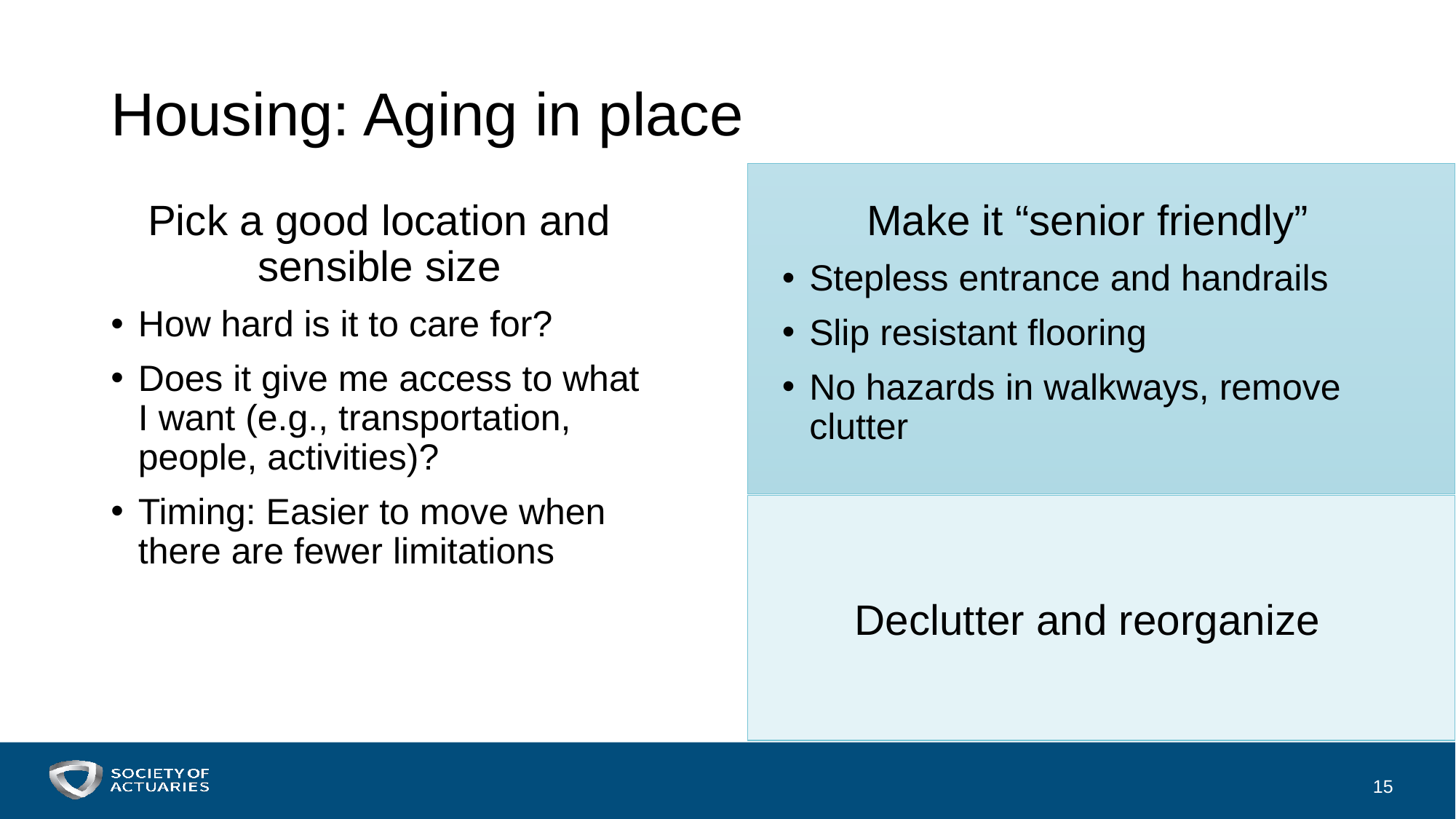

# Housing: Aging in place

Pick a good location and sensible size
How hard is it to care for?
Does it give me access to what I want (e.g., transportation, people, activities)?
Timing: Easier to move when there are fewer limitations
Make it “senior friendly”
Stepless entrance and handrails
Slip resistant flooring
No hazards in walkways, remove clutter

Declutter and reorganize
15